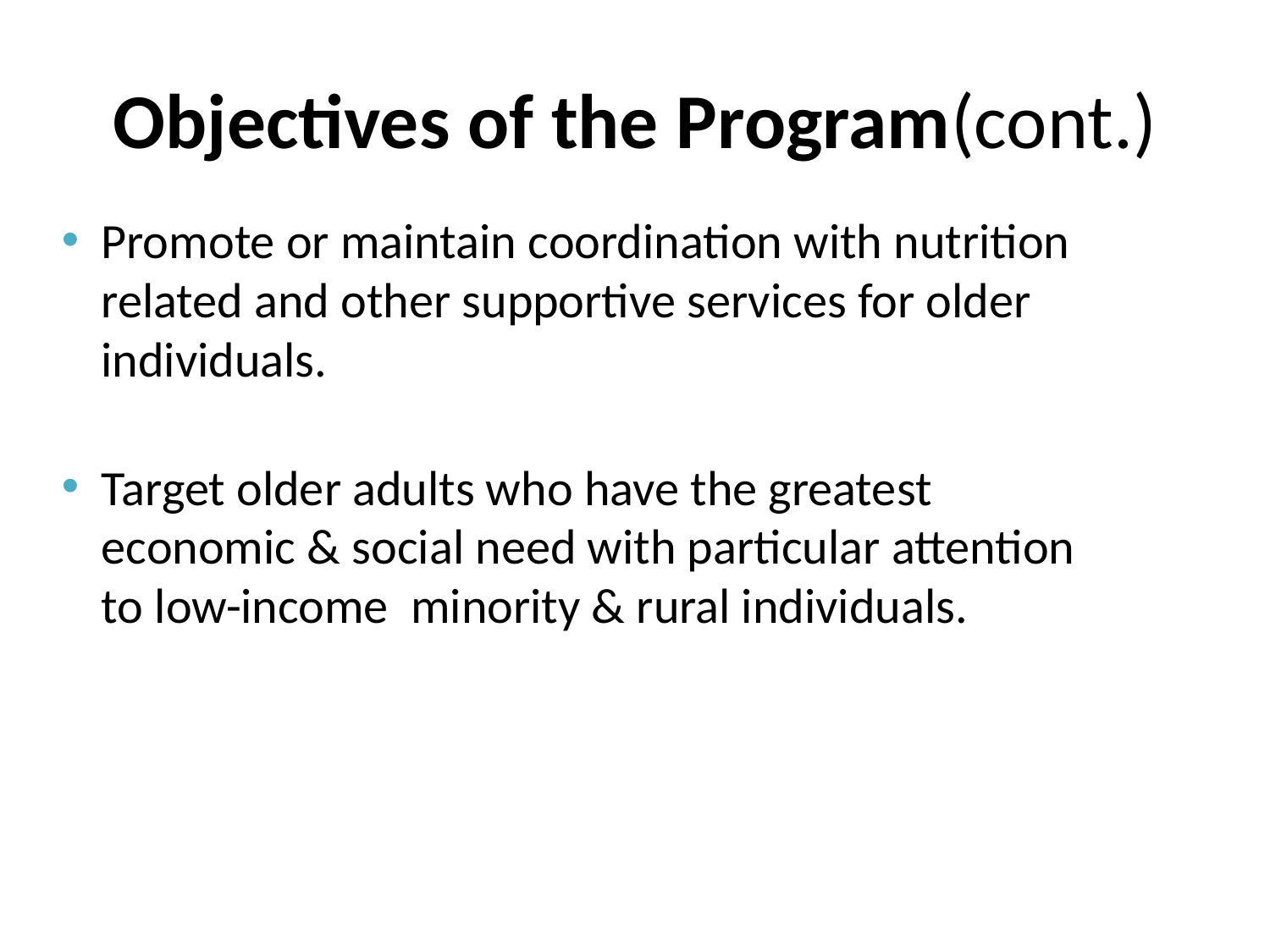

# Objectives of the Program(cont.)
Promote or maintain coordination with nutrition related and other supportive services for older individuals.
Target older adults who have the greatest economic & social need with particular attention to low-income  minority & rural individuals.